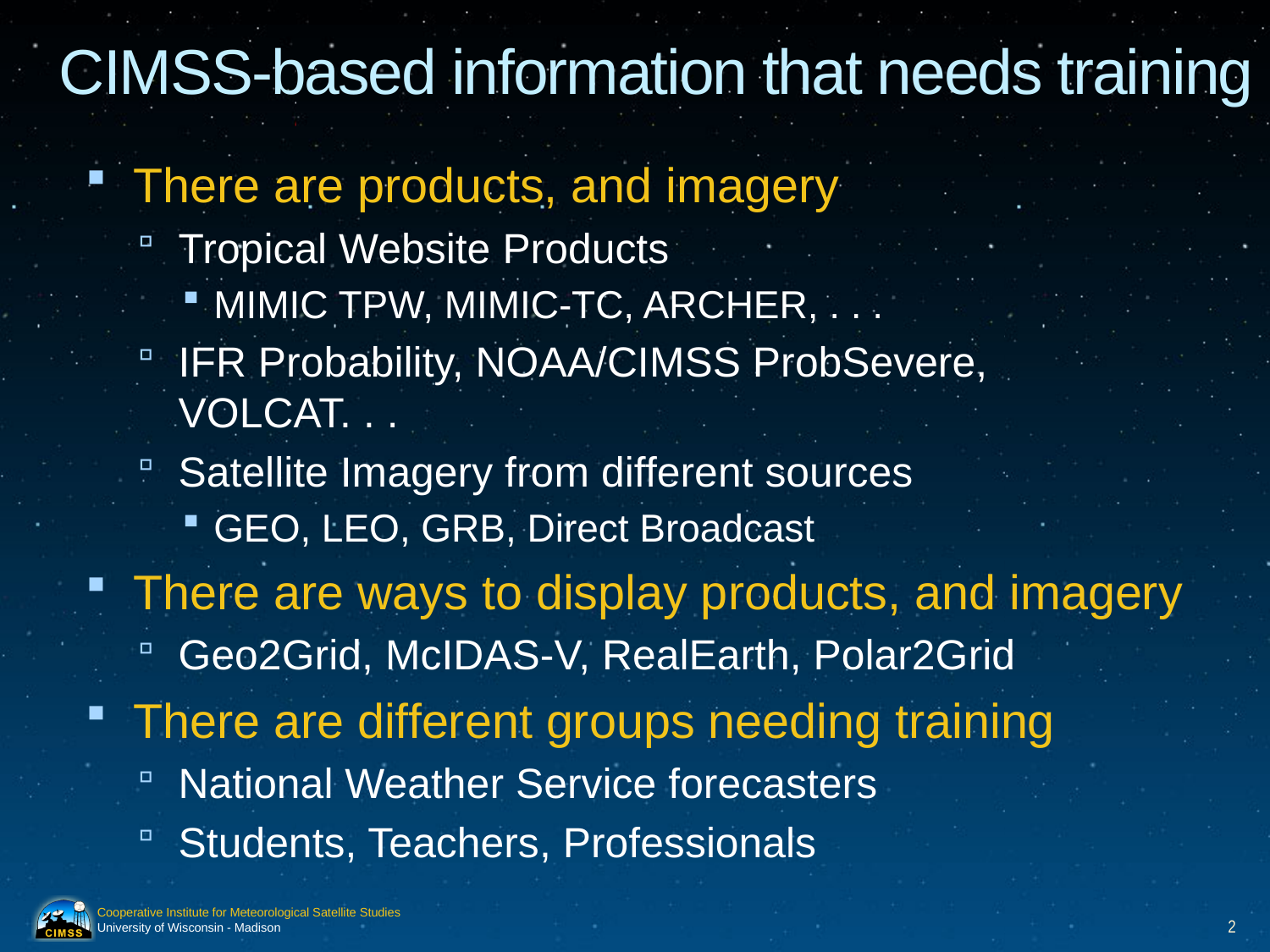

# CIMSS-based information that needs training
There are products, and imagery
Tropical Website Products
MIMIC TPW, MIMIC-TC, ARCHER, . . .
IFR Probability, NOAA/CIMSS ProbSevere, VOLCAT. . .
Satellite Imagery from different sources
GEO, LEO, GRB, Direct Broadcast
There are ways to display products, and imagery
Geo2Grid, McIDAS-V, RealEarth, Polar2Grid
There are different groups needing training
National Weather Service forecasters
Students, Teachers, Professionals
2